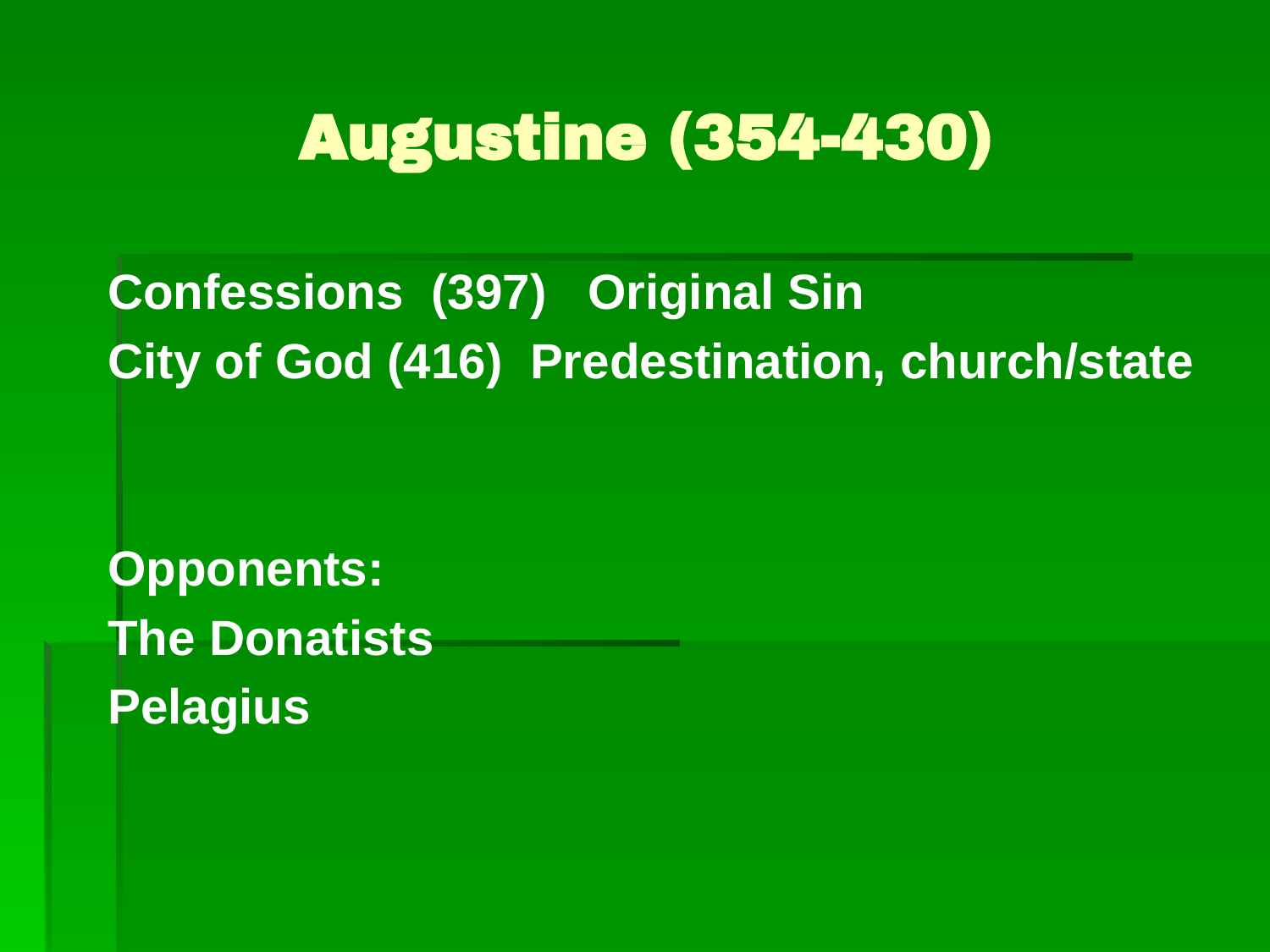

# Augustine (354-430)
Confessions  (397)   Original Sin
City of God (416)  Predestination, church/state

Opponents:
The Donatists
Pelagius